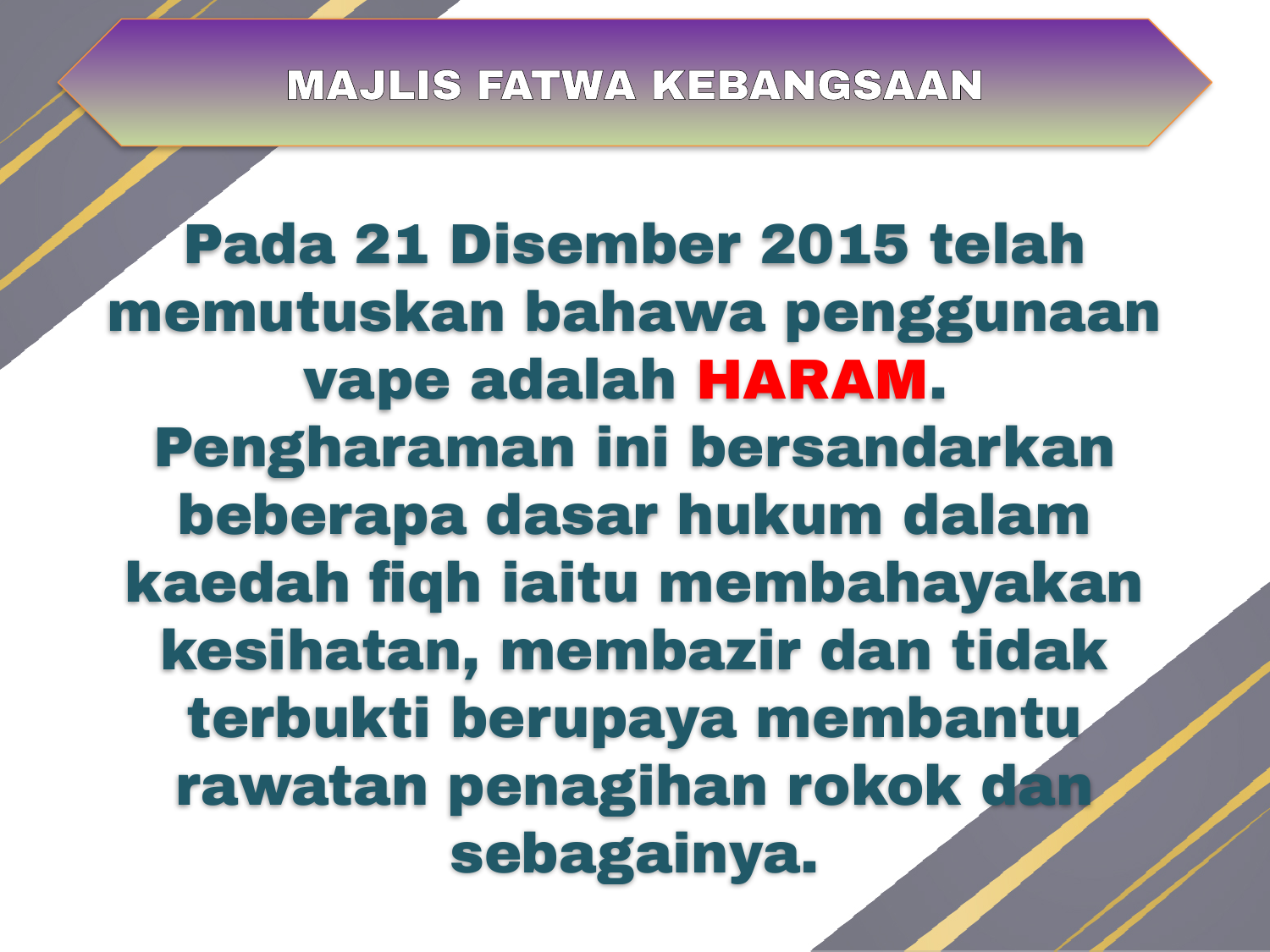

MAJLIS FATWA KEBANGSAAN
Pada 21 Disember 2015 telah memutuskan bahawa penggunaan vape adalah HARAM.
Pengharaman ini bersandarkan beberapa dasar hukum dalam kaedah fiqh iaitu membahayakan kesihatan, membazir dan tidak terbukti berupaya membantu rawatan penagihan rokok dan sebagainya.